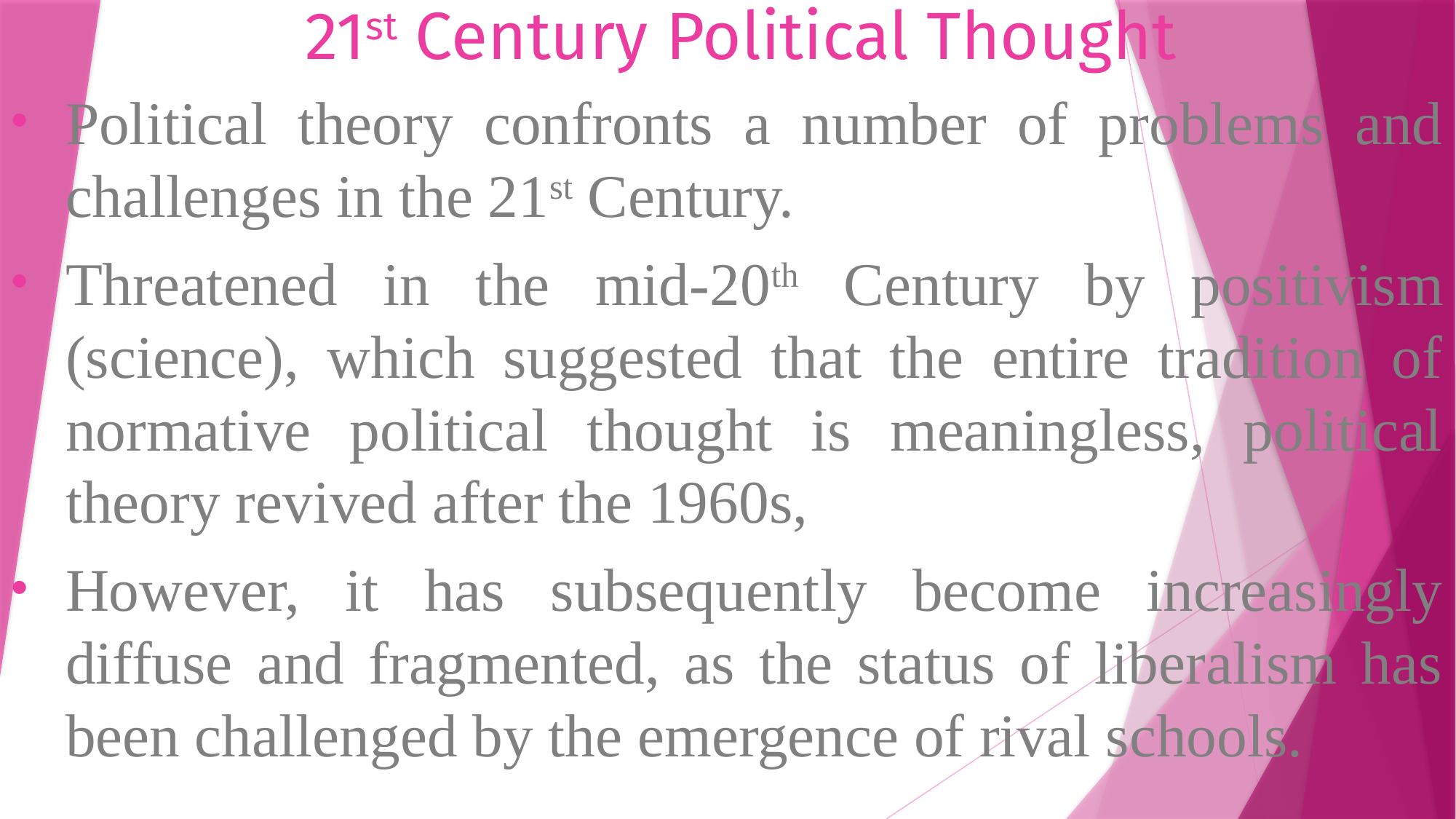

# 21st Century Political Thought
Political theory confronts a number of problems and challenges in the 21st Century.
Threatened in the mid-20th Century by positivism (science), which suggested that the entire tradition of normative political thought is meaningless, political theory revived after the 1960s,
However, it has subsequently become increasingly diffuse and fragmented, as the status of liberalism has been challenged by the emergence of rival schools.